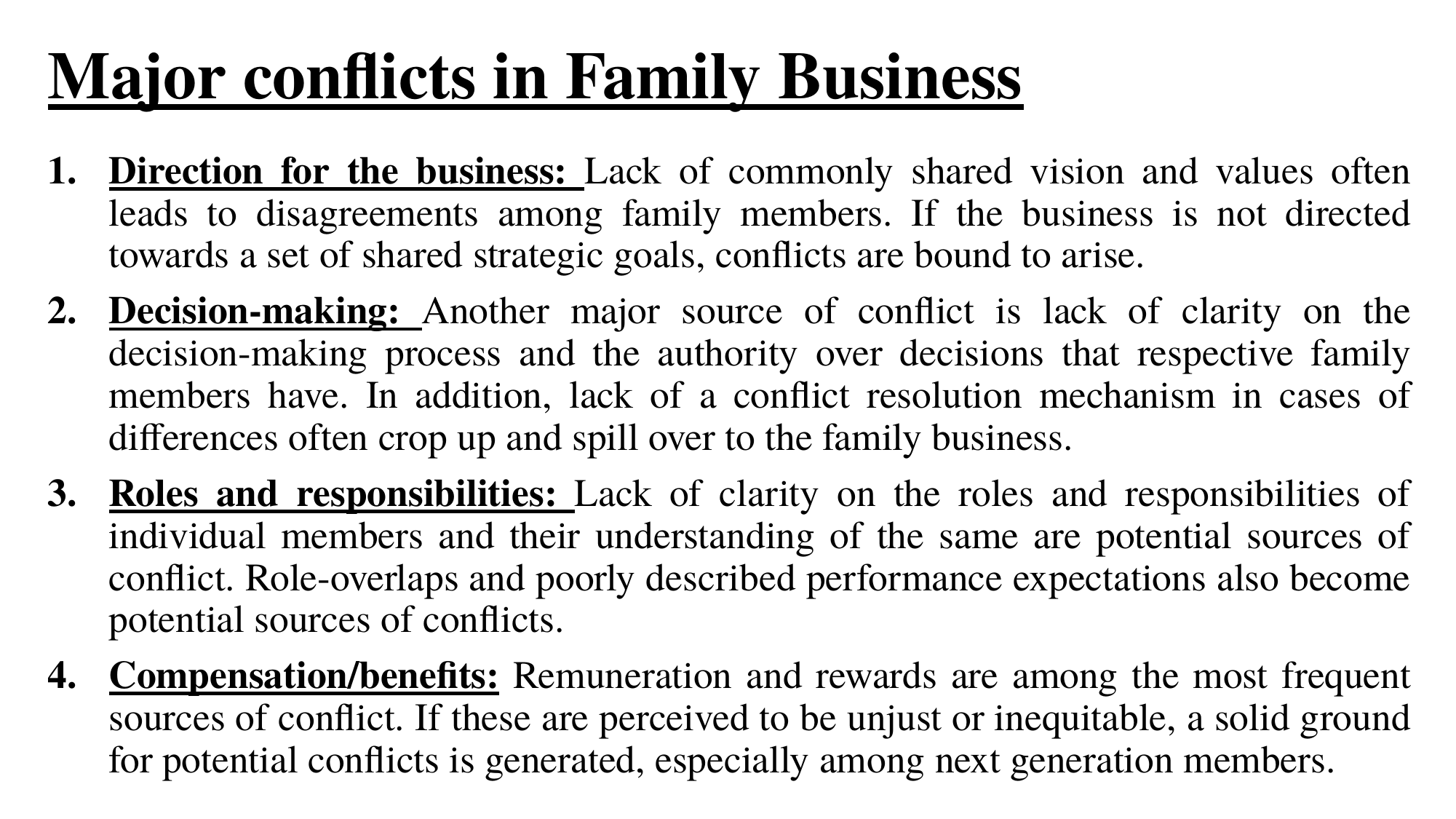

# Major conflicts in Family Business
Direction for the business: Lack of commonly shared vision and values often leads to disagreements among family members. If the business is not directed towards a set of shared strategic goals, conflicts are bound to arise.
Decision-making: Another major source of conflict is lack of clarity on the decision-making process and the authority over decisions that respective family members have. In addition, lack of a conflict resolution mechanism in cases of differences often crop up and spill over to the family business.
Roles and responsibilities: Lack of clarity on the roles and responsibilities of individual members and their understanding of the same are potential sources of conflict. Role-overlaps and poorly described performance expectations also become potential sources of conflicts.
Compensation/benefits: Remuneration and rewards are among the most frequent sources of conflict. If these are perceived to be unjust or inequitable, a solid ground for potential conflicts is generated, especially among next generation members.